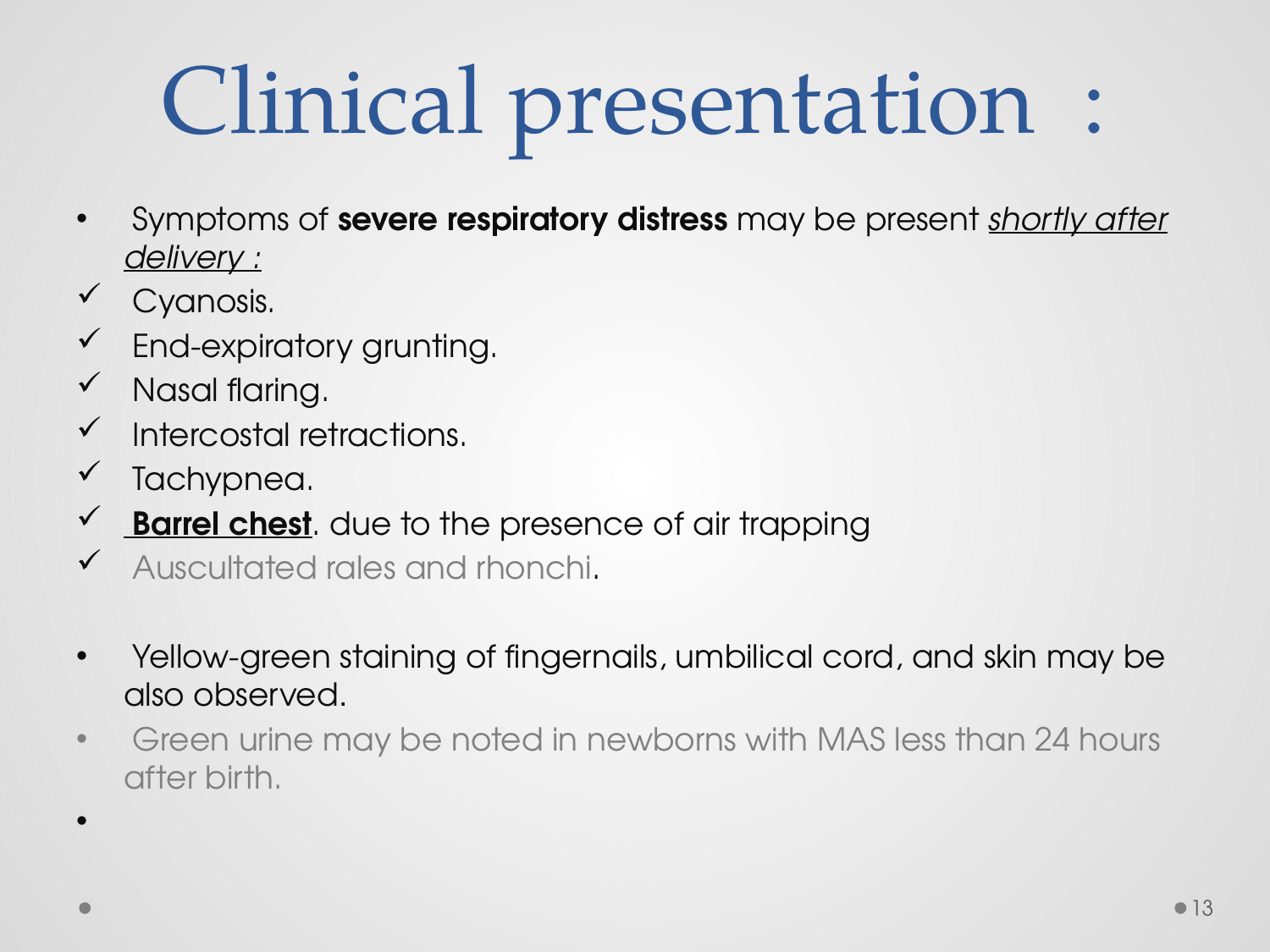

# Clinical presentation  :

 Symptoms of severe respiratory distress may be present shortly after delivery :
 Cyanosis.
 End-expiratory grunting.
 Nasal flaring.
 Intercostal retractions.
 Tachypnea.
 Barrel chest. due to the presence of air trapping
 Auscultated rales and rhonchi.

 Yellow-green staining of fingernails, umbilical cord, and skin may be also observed.
 Green urine may be noted in newborns with MAS less than 24 hours after birth.

13